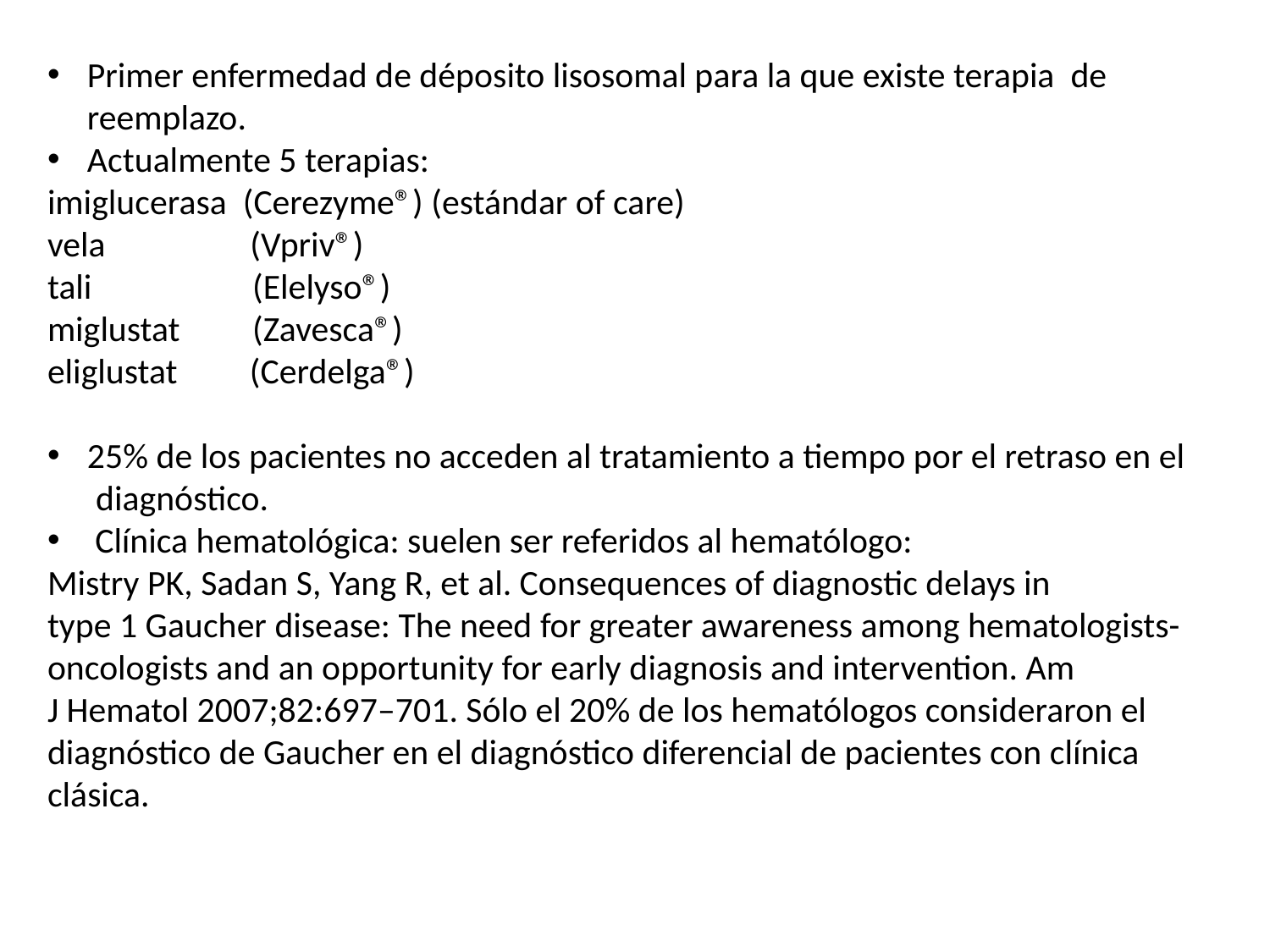

Primer enfermedad de déposito lisosomal para la que existe terapia  de reemplazo.
Actualmente 5 terapias:
imiglucerasa  (Cerezyme®) (estándar of care)
vela                  (Vpriv®)
tali                    (Elelyso®)
miglustat         (Zavesca®)
eliglustat         (Cerdelga®)

25% de los pacientes no acceden al tratamiento a tiempo por el retraso en el
      diagnóstico.
Clínica hematológica: suelen ser referidos al hematólogo:
Mistry PK, Sadan S, Yang R, et al. Consequences of diagnostic delays in
type 1 Gaucher disease: The need for greater awareness among hematologists-
oncologists and an opportunity for early diagnosis and intervention. Am
J Hematol 2007;82:697–701. Sólo el 20% de los hematólogos consideraron el diagnóstico de Gaucher en el diagnóstico diferencial de pacientes con clínica clásica.